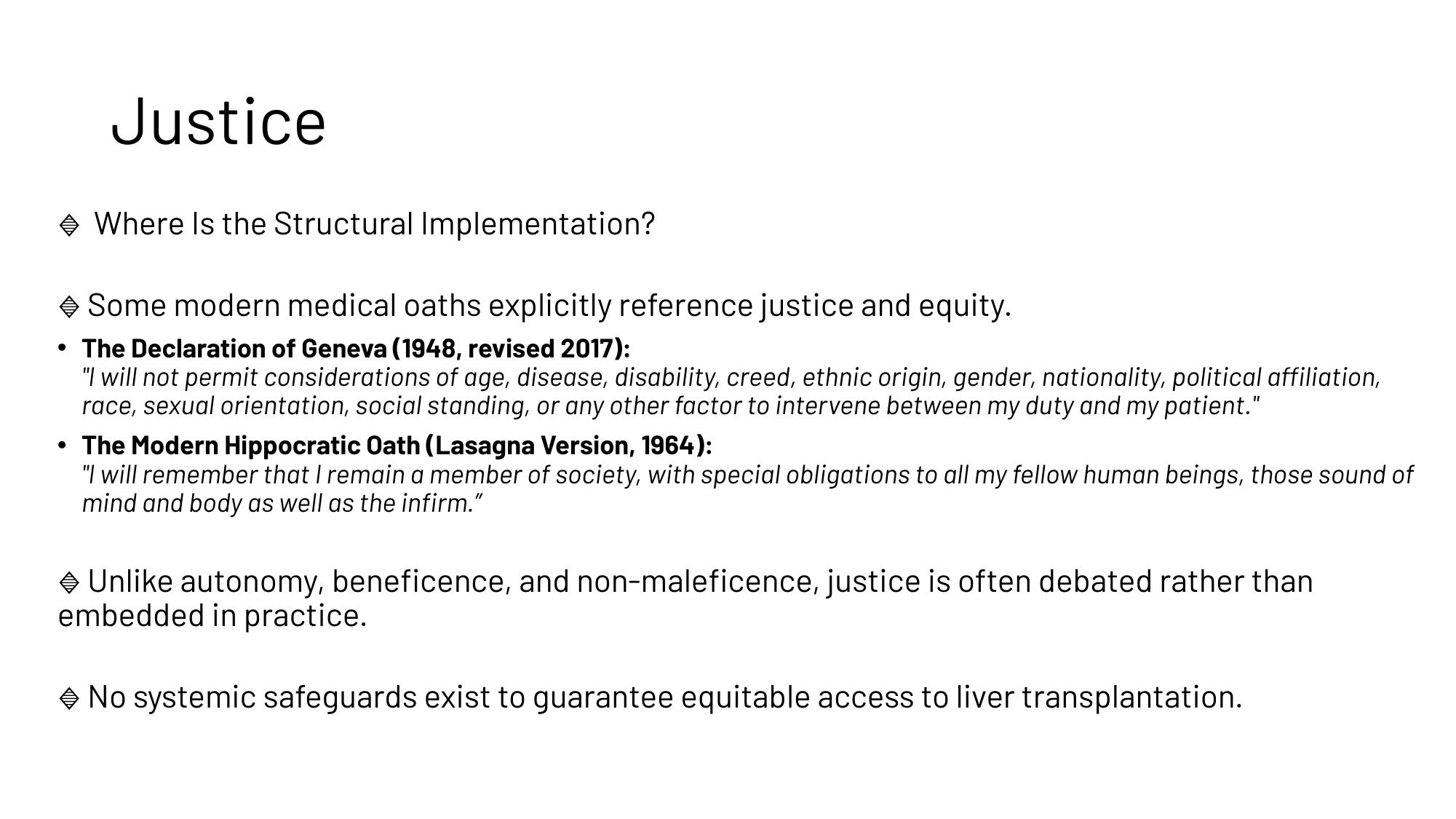

# Justice
🔹  Where Is the Structural Implementation?
🔹 Some modern medical oaths explicitly reference justice and equity.
The Declaration of Geneva (1948, revised 2017):
"I will not permit considerations of age, disease, disability, creed, ethnic origin, gender, nationality, political affiliation, race, sexual orientation, social standing, or any other factor to intervene between my duty and my patient."
The Modern Hippocratic Oath (Lasagna Version, 1964):
"I will remember that I remain a member of society, with special obligations to all my fellow human beings, those sound of mind and body as well as the infirm.”
🔹 Unlike autonomy, beneficence, and non-maleficence, justice is often debated rather than embedded in practice.
🔹 No systemic safeguards exist to guarantee equitable access to liver transplantation.